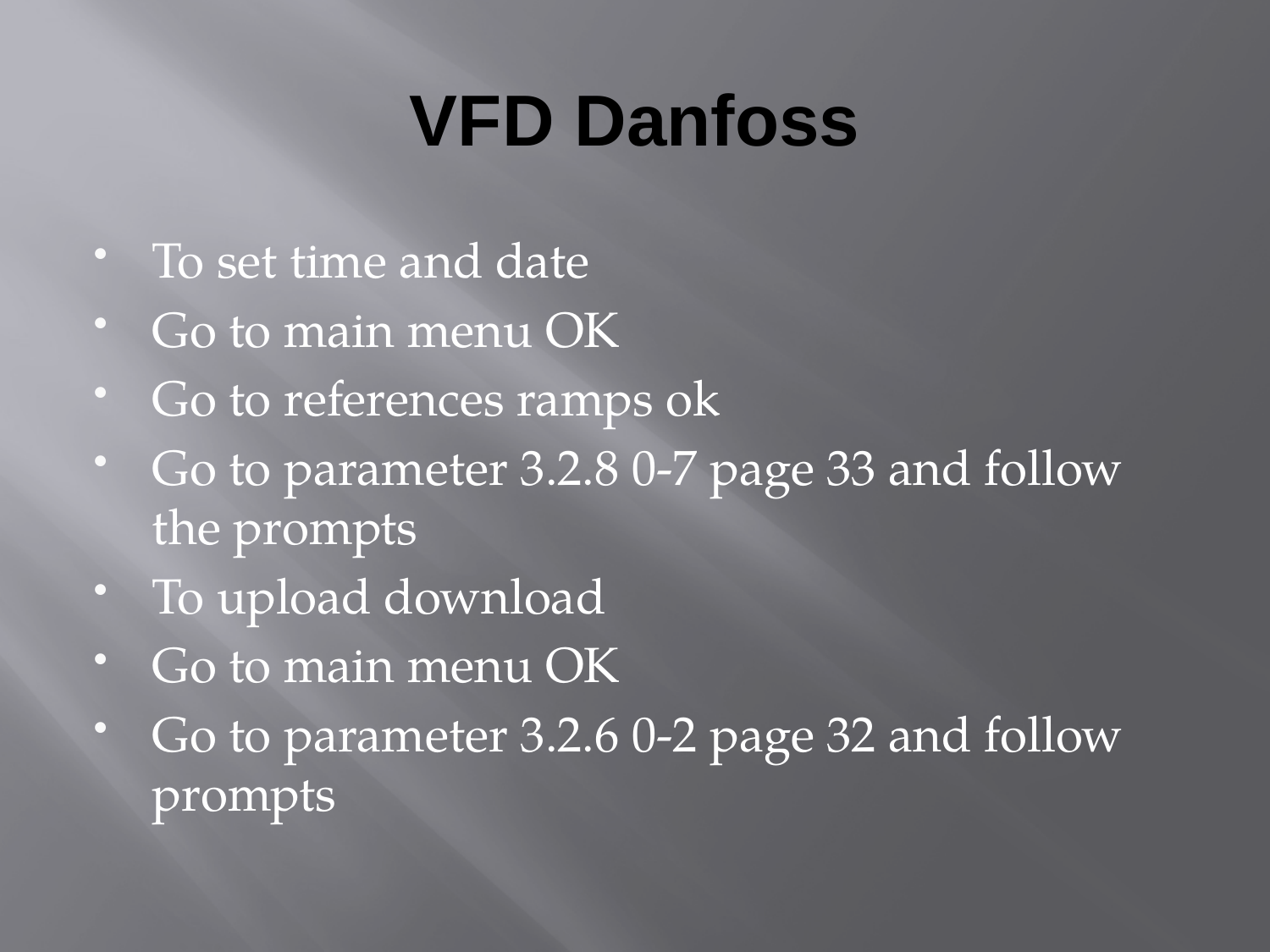

# VFD Danfoss
To set time and date
Go to main menu OK
Go to references ramps ok
Go to parameter 3.2.8 0-7 page 33 and follow the prompts
To upload download
Go to main menu OK
Go to parameter 3.2.6 0-2 page 32 and follow prompts